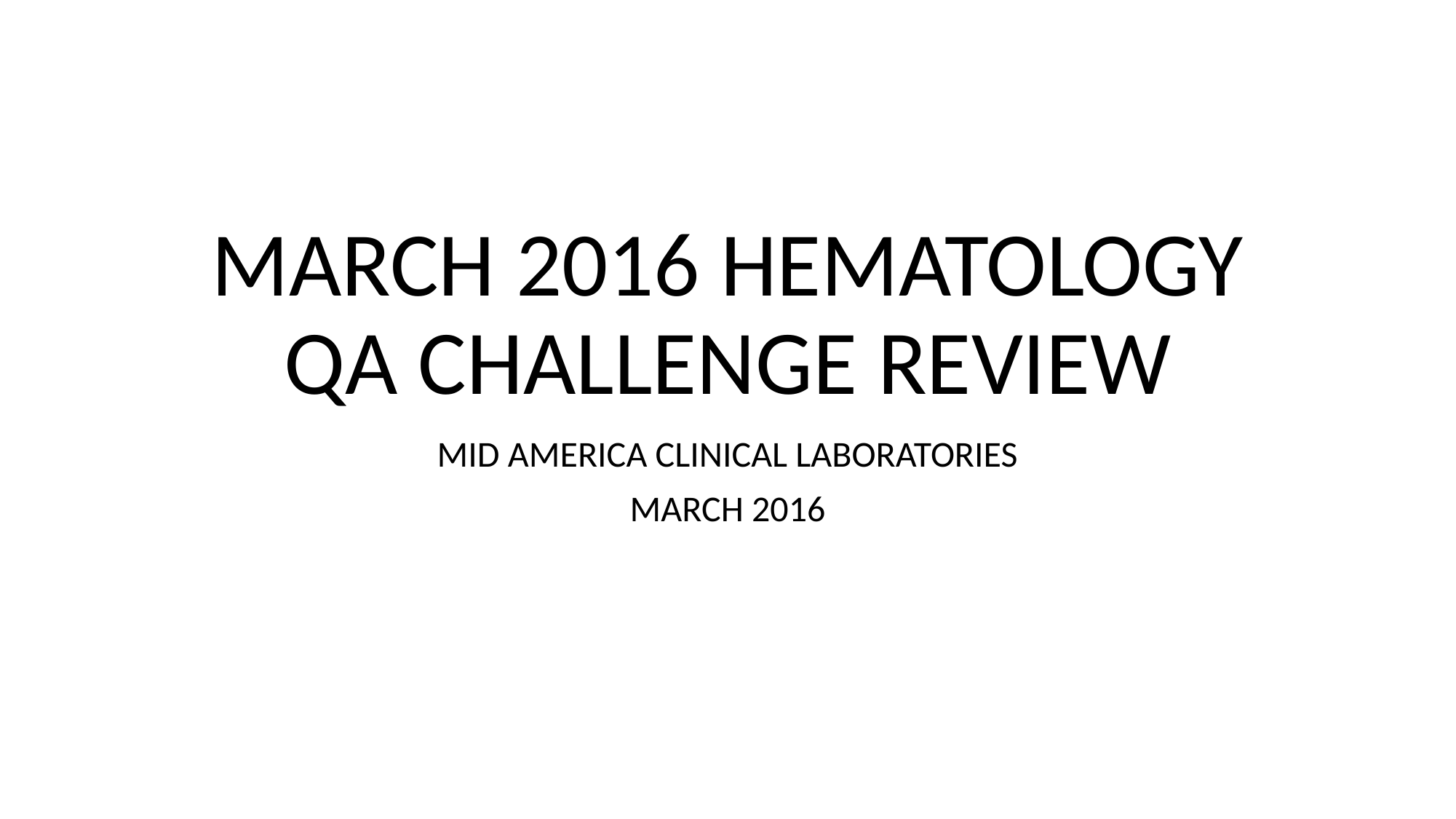

# MARCH 2016 HEMATOLOGY QA CHALLENGE REVIEW
MID AMERICA CLINICAL LABORATORIES
MARCH 2016